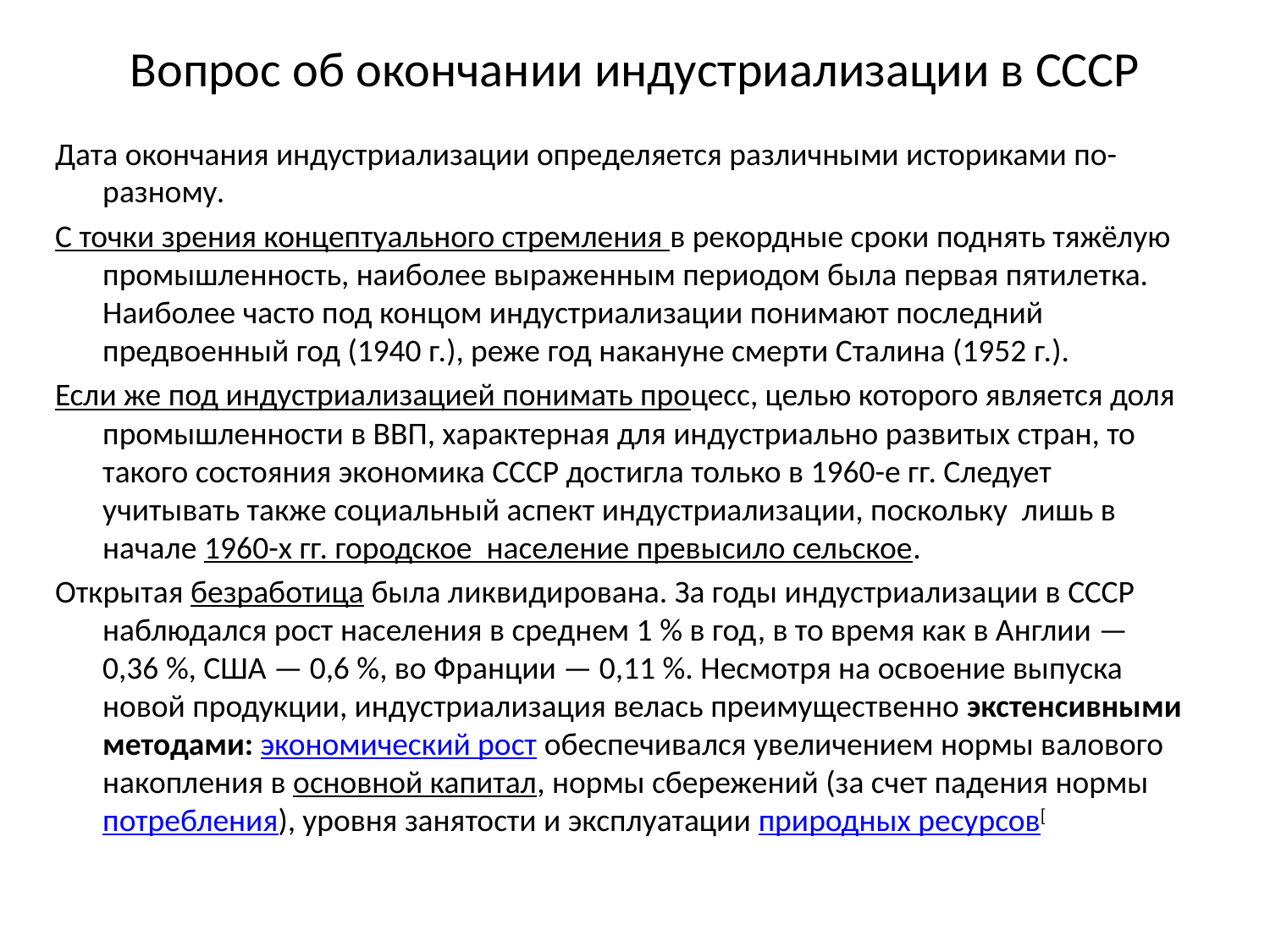

# Вопрос об окончании индустриализации в СССР
Дата окончания индустриализации определяется различными историками по-разному.
С точки зрения концептуального стремления в рекордные сроки поднять тяжёлую промышленность, наиболее выраженным периодом была первая пятилетка. Наиболее часто под концом индустриализации понимают последний предвоенный год (1940 г.), реже год накануне смерти Сталина (1952 г.).
Если же под индустриализацией понимать процесс, целью которого является доля промышленности в ВВП, характерная для индустриально развитых стран, то такого состояния экономика СССР достигла только в 1960-е гг. Следует учитывать также социальный аспект индустриализации, поскольку  лишь в начале 1960-х гг. городское  население превысило сельское.
Открытая безработица была ликвидирована. За годы индустриализации в СССР наблюдался рост населения в среднем 1 % в год, в то время как в Англии — 0,36 %, США — 0,6 %, во Франции — 0,11 %. Несмотря на освоение выпуска новой продукции, индустриализация велась преимущественно экстенсивными методами: экономический рост обеспечивался увеличением нормы валового накопления в основной капитал, нормы сбережений (за счет падения нормы потребления), уровня занятости и эксплуатации природных ресурсов[